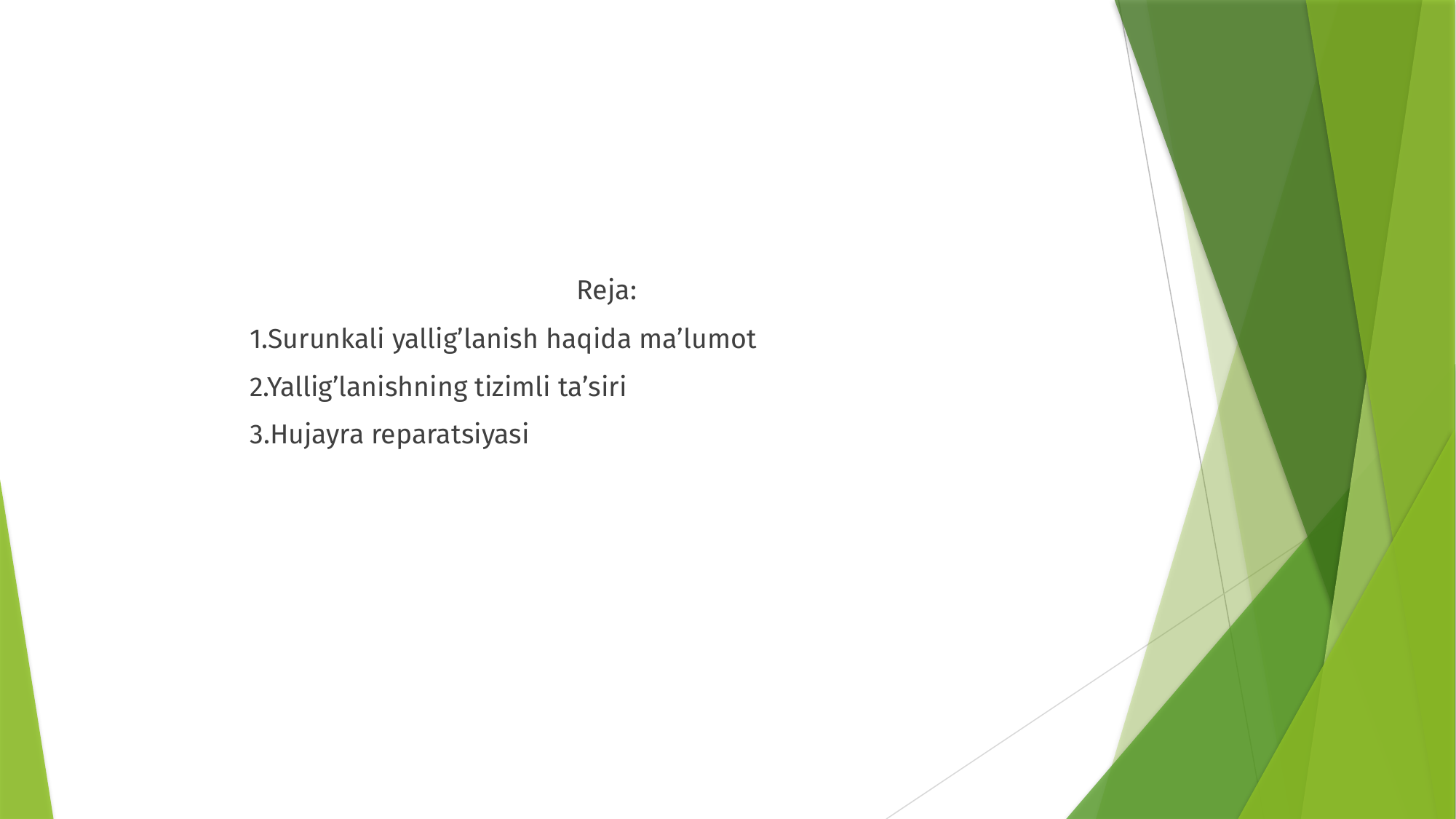

Reja:
1.Surunkali yallig’lanish haqida ma’lumot
2.Yallig’lanishning tizimli ta’siri
3.Hujayra reparatsiyasi